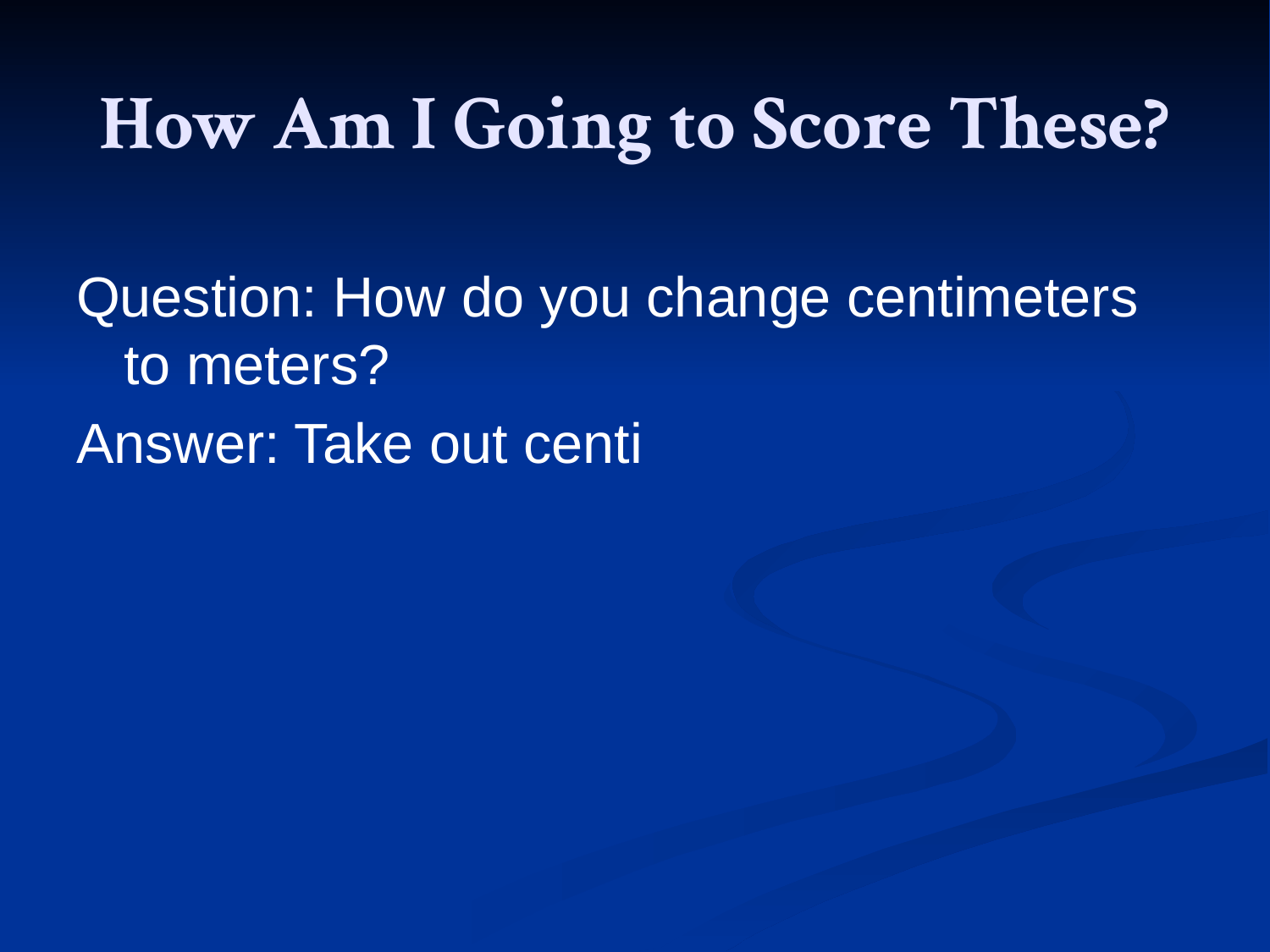

How Am I Going to Score These?
Question: How do you change centimeters to meters?
Answer: Take out centi